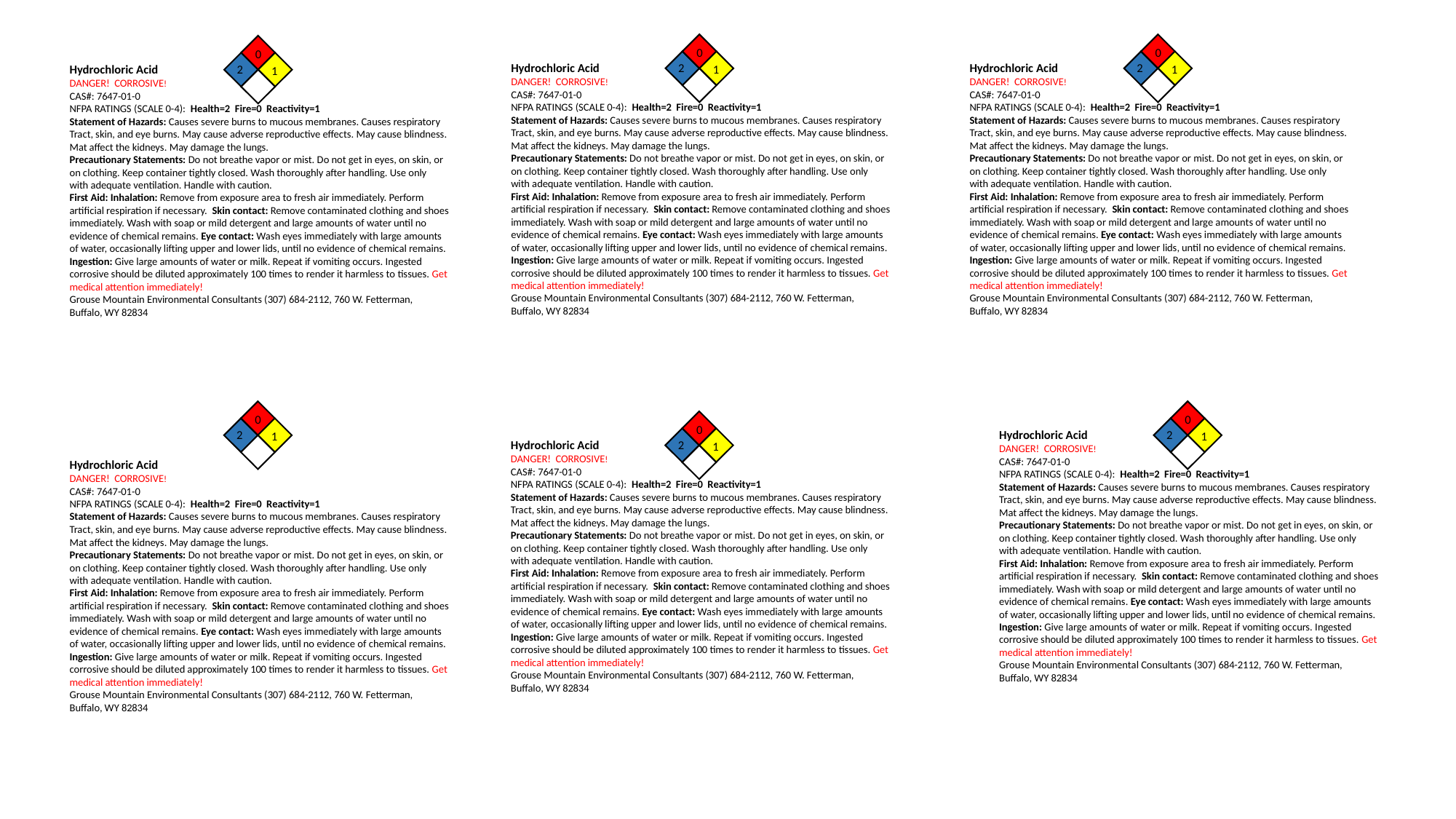

0
2
1

0
2
1

0
2
1

Hydrochloric Acid
DANGER!  CORROSIVE!
CAS#: 7647-01-0
NFPA RATINGS (SCALE 0-4):  Health=2  Fire=0  Reactivity=1
Statement of Hazards: Causes severe burns to mucous membranes. Causes respiratory
Tract, skin, and eye burns. May cause adverse reproductive effects. May cause blindness.
Mat affect the kidneys. May damage the lungs.
Precautionary Statements: Do not breathe vapor or mist. Do not get in eyes, on skin, or
on clothing. Keep container tightly closed. Wash thoroughly after handling. Use only
with adequate ventilation. Handle with caution.
First Aid: Inhalation: Remove from exposure area to fresh air immediately. Perform
artificial respiration if necessary.  Skin contact: Remove contaminated clothing and shoes
immediately. Wash with soap or mild detergent and large amounts of water until no
evidence of chemical remains. Eye contact: Wash eyes immediately with large amounts
of water, occasionally lifting upper and lower lids, until no evidence of chemical remains.
Ingestion: Give large amounts of water or milk. Repeat if vomiting occurs. Ingested
corrosive should be diluted approximately 100 times to render it harmless to tissues. Get
medical attention immediately!
Grouse Mountain Environmental Consultants (307) 684-2112, 760 W. Fetterman,
Buffalo, WY 82834

Hydrochloric Acid
DANGER!  CORROSIVE!
CAS#: 7647-01-0
NFPA RATINGS (SCALE 0-4):  Health=2  Fire=0  Reactivity=1
Statement of Hazards: Causes severe burns to mucous membranes. Causes respiratory
Tract, skin, and eye burns. May cause adverse reproductive effects. May cause blindness.
Mat affect the kidneys. May damage the lungs.
Precautionary Statements: Do not breathe vapor or mist. Do not get in eyes, on skin, or
on clothing. Keep container tightly closed. Wash thoroughly after handling. Use only
with adequate ventilation. Handle with caution.
First Aid: Inhalation: Remove from exposure area to fresh air immediately. Perform
artificial respiration if necessary.  Skin contact: Remove contaminated clothing and shoes
immediately. Wash with soap or mild detergent and large amounts of water until no
evidence of chemical remains. Eye contact: Wash eyes immediately with large amounts
of water, occasionally lifting upper and lower lids, until no evidence of chemical remains.
Ingestion: Give large amounts of water or milk. Repeat if vomiting occurs. Ingested
corrosive should be diluted approximately 100 times to render it harmless to tissues. Get
medical attention immediately!
Grouse Mountain Environmental Consultants (307) 684-2112, 760 W. Fetterman,
Buffalo, WY 82834

Hydrochloric Acid
DANGER!  CORROSIVE!
CAS#: 7647-01-0
NFPA RATINGS (SCALE 0-4):  Health=2  Fire=0  Reactivity=1
Statement of Hazards: Causes severe burns to mucous membranes. Causes respiratory
Tract, skin, and eye burns. May cause adverse reproductive effects. May cause blindness.
Mat affect the kidneys. May damage the lungs.
Precautionary Statements: Do not breathe vapor or mist. Do not get in eyes, on skin, or
on clothing. Keep container tightly closed. Wash thoroughly after handling. Use only
with adequate ventilation. Handle with caution.
First Aid: Inhalation: Remove from exposure area to fresh air immediately. Perform
artificial respiration if necessary.  Skin contact: Remove contaminated clothing and shoes
immediately. Wash with soap or mild detergent and large amounts of water until no
evidence of chemical remains. Eye contact: Wash eyes immediately with large amounts
of water, occasionally lifting upper and lower lids, until no evidence of chemical remains.
Ingestion: Give large amounts of water or milk. Repeat if vomiting occurs. Ingested
corrosive should be diluted approximately 100 times to render it harmless to tissues. Get
medical attention immediately!
Grouse Mountain Environmental Consultants (307) 684-2112, 760 W. Fetterman,
Buffalo, WY 82834

0
2
1

0
2
1

0
2
1

Hydrochloric Acid
DANGER!  CORROSIVE!
CAS#: 7647-01-0
NFPA RATINGS (SCALE 0-4):  Health=2  Fire=0  Reactivity=1
Statement of Hazards: Causes severe burns to mucous membranes. Causes respiratory
Tract, skin, and eye burns. May cause adverse reproductive effects. May cause blindness.
Mat affect the kidneys. May damage the lungs.
Precautionary Statements: Do not breathe vapor or mist. Do not get in eyes, on skin, or
on clothing. Keep container tightly closed. Wash thoroughly after handling. Use only
with adequate ventilation. Handle with caution.
First Aid: Inhalation: Remove from exposure area to fresh air immediately. Perform
artificial respiration if necessary.  Skin contact: Remove contaminated clothing and shoes
immediately. Wash with soap or mild detergent and large amounts of water until no
evidence of chemical remains. Eye contact: Wash eyes immediately with large amounts
of water, occasionally lifting upper and lower lids, until no evidence of chemical remains.
Ingestion: Give large amounts of water or milk. Repeat if vomiting occurs. Ingested
corrosive should be diluted approximately 100 times to render it harmless to tissues. Get
medical attention immediately!
Grouse Mountain Environmental Consultants (307) 684-2112, 760 W. Fetterman,
Buffalo, WY 82834

Hydrochloric Acid
DANGER!  CORROSIVE!
CAS#: 7647-01-0
NFPA RATINGS (SCALE 0-4):  Health=2  Fire=0  Reactivity=1
Statement of Hazards: Causes severe burns to mucous membranes. Causes respiratory
Tract, skin, and eye burns. May cause adverse reproductive effects. May cause blindness.
Mat affect the kidneys. May damage the lungs.
Precautionary Statements: Do not breathe vapor or mist. Do not get in eyes, on skin, or
on clothing. Keep container tightly closed. Wash thoroughly after handling. Use only
with adequate ventilation. Handle with caution.
First Aid: Inhalation: Remove from exposure area to fresh air immediately. Perform
artificial respiration if necessary.  Skin contact: Remove contaminated clothing and shoes
immediately. Wash with soap or mild detergent and large amounts of water until no
evidence of chemical remains. Eye contact: Wash eyes immediately with large amounts
of water, occasionally lifting upper and lower lids, until no evidence of chemical remains.
Ingestion: Give large amounts of water or milk. Repeat if vomiting occurs. Ingested
corrosive should be diluted approximately 100 times to render it harmless to tissues. Get
medical attention immediately!
Grouse Mountain Environmental Consultants (307) 684-2112, 760 W. Fetterman,
Buffalo, WY 82834

Hydrochloric Acid
DANGER!  CORROSIVE!
CAS#: 7647-01-0
NFPA RATINGS (SCALE 0-4):  Health=2  Fire=0  Reactivity=1
Statement of Hazards: Causes severe burns to mucous membranes. Causes respiratory
Tract, skin, and eye burns. May cause adverse reproductive effects. May cause blindness.
Mat affect the kidneys. May damage the lungs.
Precautionary Statements: Do not breathe vapor or mist. Do not get in eyes, on skin, or
on clothing. Keep container tightly closed. Wash thoroughly after handling. Use only
with adequate ventilation. Handle with caution.
First Aid: Inhalation: Remove from exposure area to fresh air immediately. Perform
artificial respiration if necessary.  Skin contact: Remove contaminated clothing and shoes
immediately. Wash with soap or mild detergent and large amounts of water until no
evidence of chemical remains. Eye contact: Wash eyes immediately with large amounts
of water, occasionally lifting upper and lower lids, until no evidence of chemical remains.
Ingestion: Give large amounts of water or milk. Repeat if vomiting occurs. Ingested
corrosive should be diluted approximately 100 times to render it harmless to tissues. Get
medical attention immediately!
Grouse Mountain Environmental Consultants (307) 684-2112, 760 W. Fetterman,
Buffalo, WY 82834